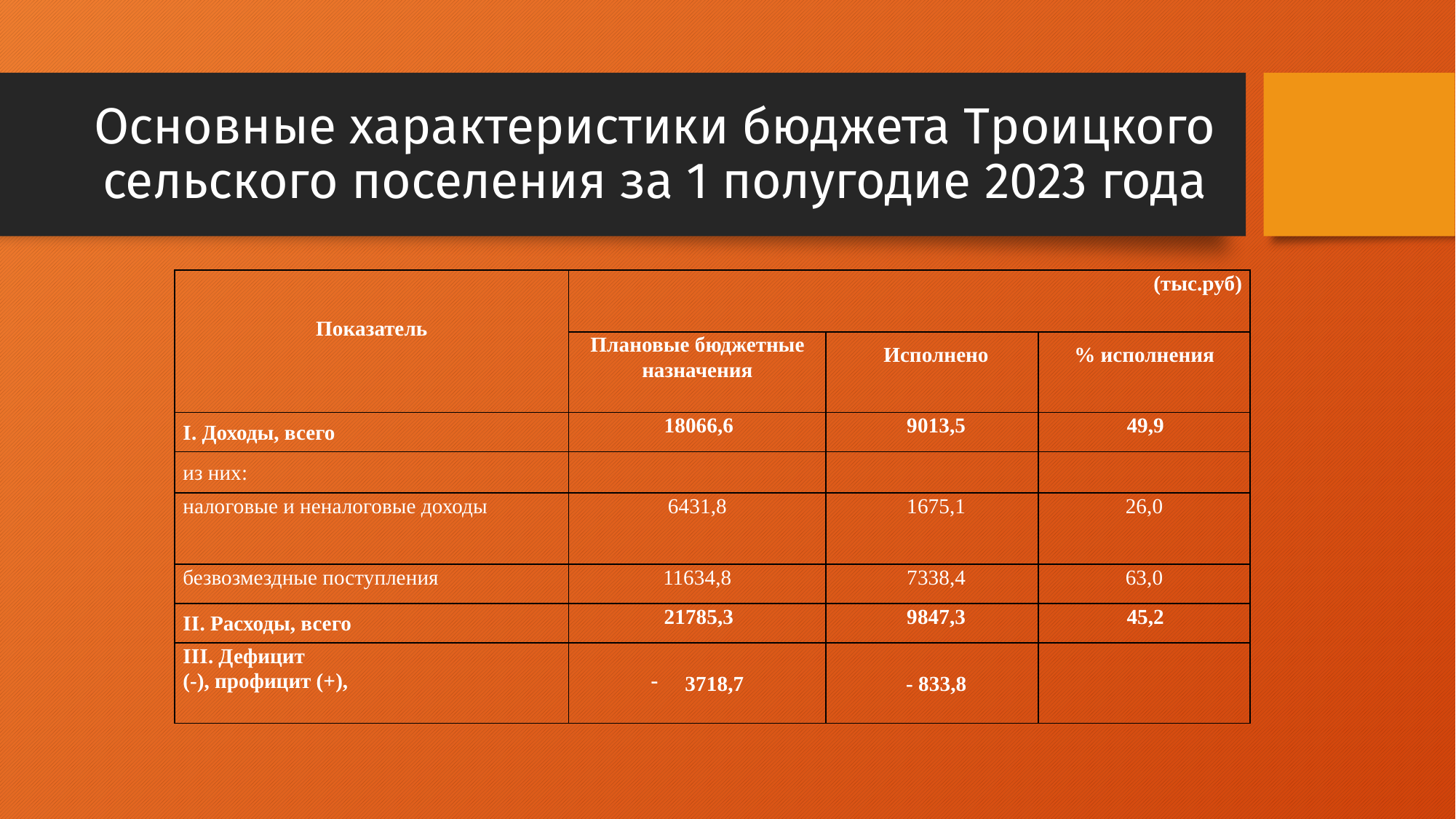

# Основные характеристики бюджета Троицкого сельского поселения за 1 полугодие 2023 года
| Показатель | (тыс.руб) |  |  |
| --- | --- | --- | --- |
|  | Плановые бюджетные назначения | Исполнено | % исполнения |
| I. Доходы, всего | 18066,6 | 9013,5 | 49,9 |
| из них: |  |  |  |
| налоговые и неналоговые доходы | 6431,8 | 1675,1 | 26,0 |
|  |  |  |  |
| безвозмездные поступления | 11634,8 | 7338,4 | 63,0 |
| II. Расходы, всего | 21785,3 | 9847,3 | 45,2 |
| III. Дефицит (-), профицит (+), | 3718,7 | - 833,8 |  |